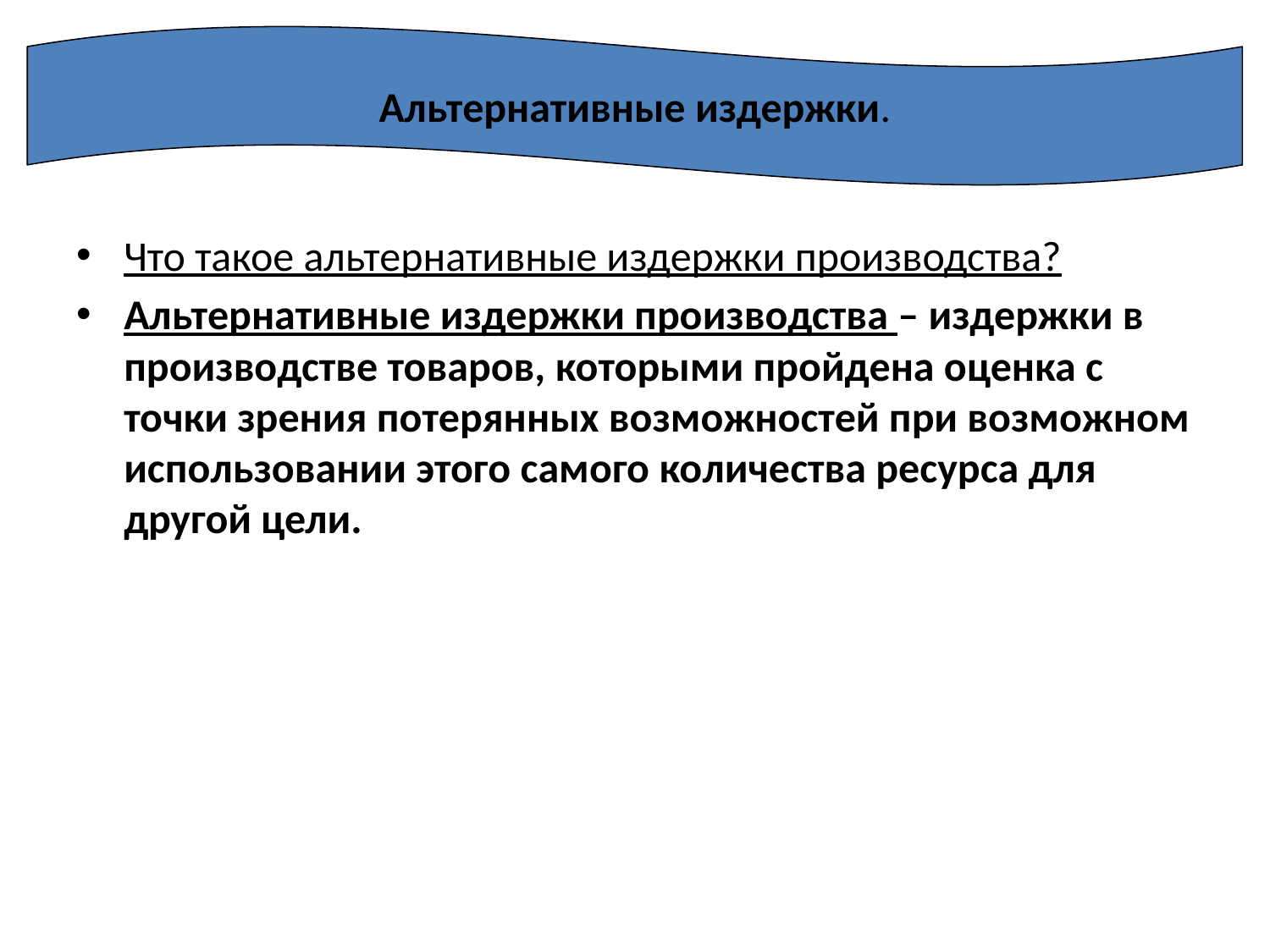

Альтернативные издержки.
Что такое альтернативные издержки производства?
Альтернативные издержки производства – издержки в производстве товаров, которыми пройдена оценка с точки зрения потерянных возможностей при возможном использовании этого самого количества ресурса для другой цели.